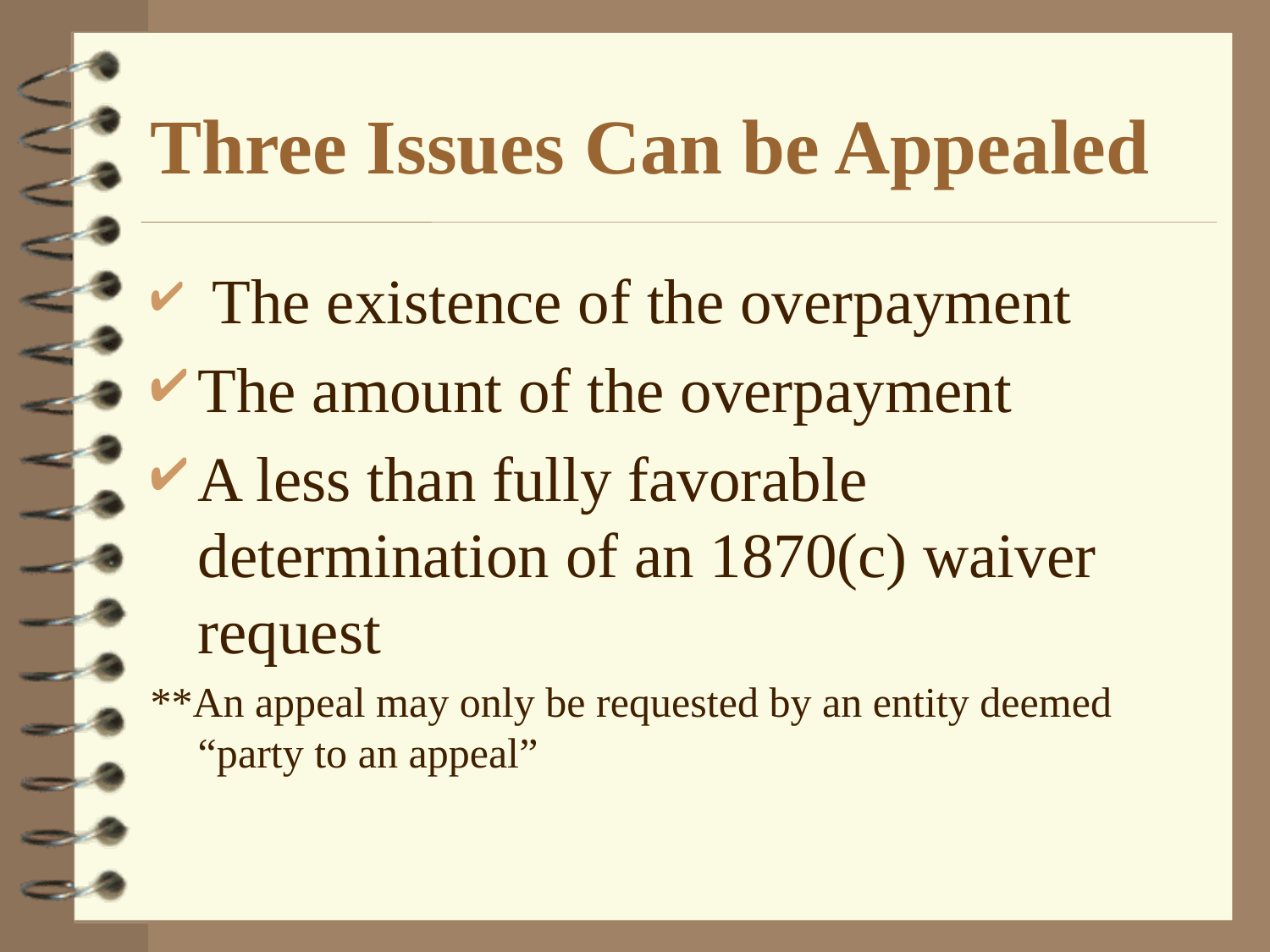

# Three Issues Can be Appealed
 The existence of the overpayment
The amount of the overpayment
A less than fully favorable determination of an 1870(c) waiver request
**An appeal may only be requested by an entity deemed “party to an appeal”